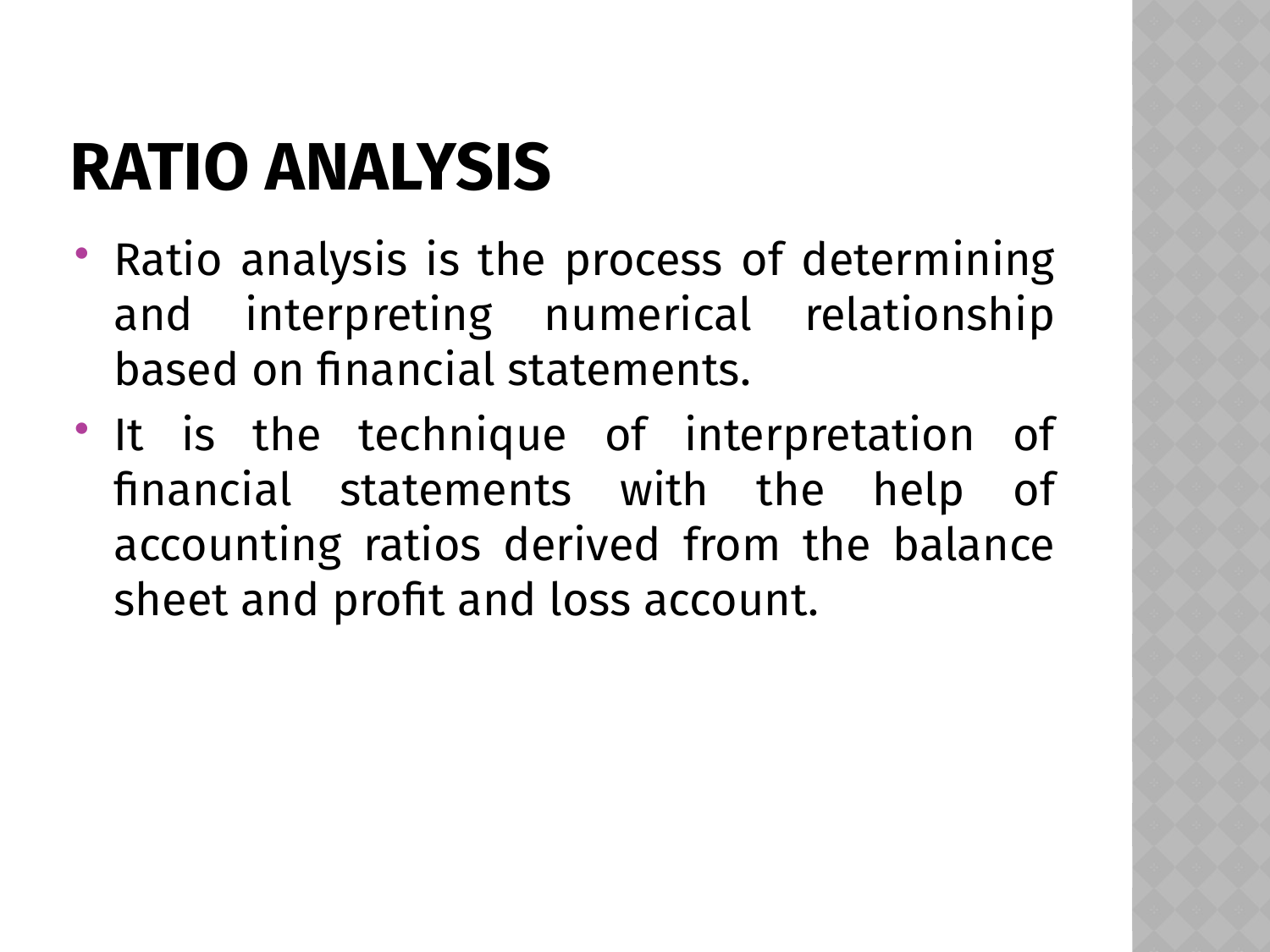

# RATIO ANALYSIS
Ratio analysis is the process of determining and interpreting numerical relationship based on financial statements.
It is the technique of interpretation of financial statements with the help of accounting ratios derived from the balance sheet and profit and loss account.